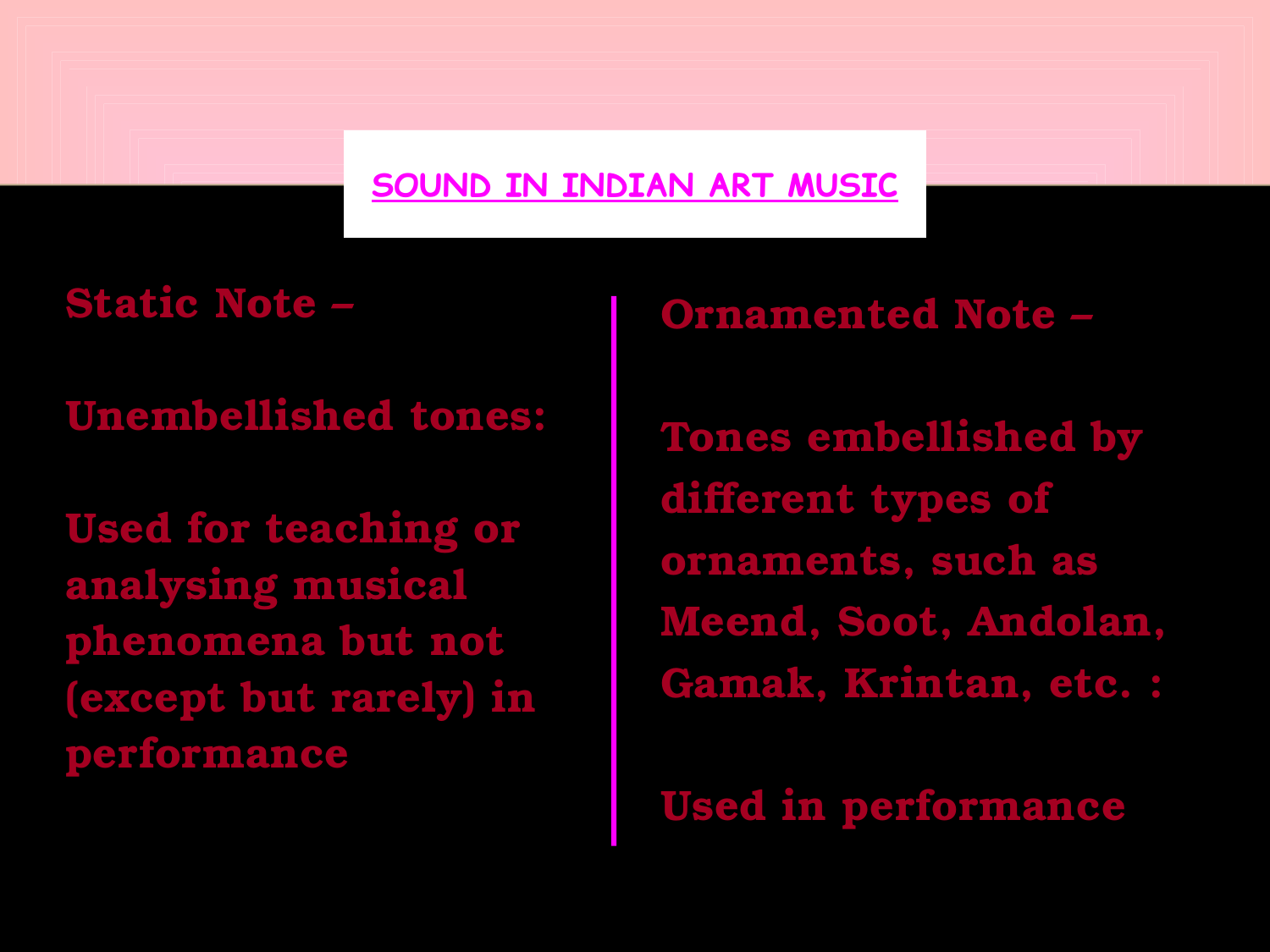

# Sound in Indian Art Music
Static Note –

Unembellished tones:

Used for teaching or
analysing musical
phenomena but not
(except but rarely) in
performance
Ornamented Note –

Tones embellished by
different types of
ornaments, such as
Meend, Soot, Andolan,
Gamak, Krintan, etc. :

Used in performance